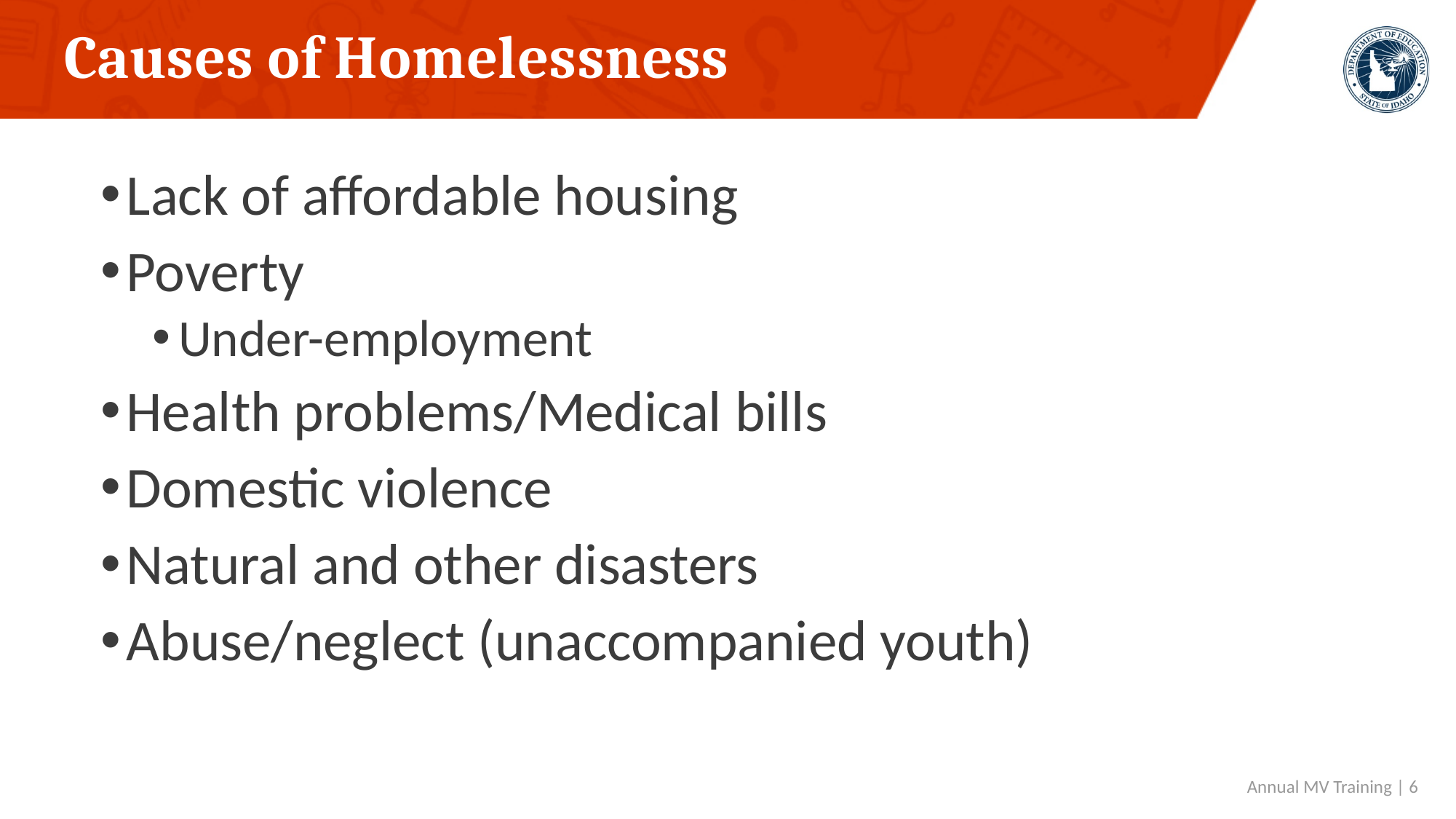

# Causes of Homelessness
Lack of affordable housing
Poverty
Under-employment
Health problems/Medical bills
Domestic violence
Natural and other disasters
Abuse/neglect (unaccompanied youth)

  Annual MV Training | 6